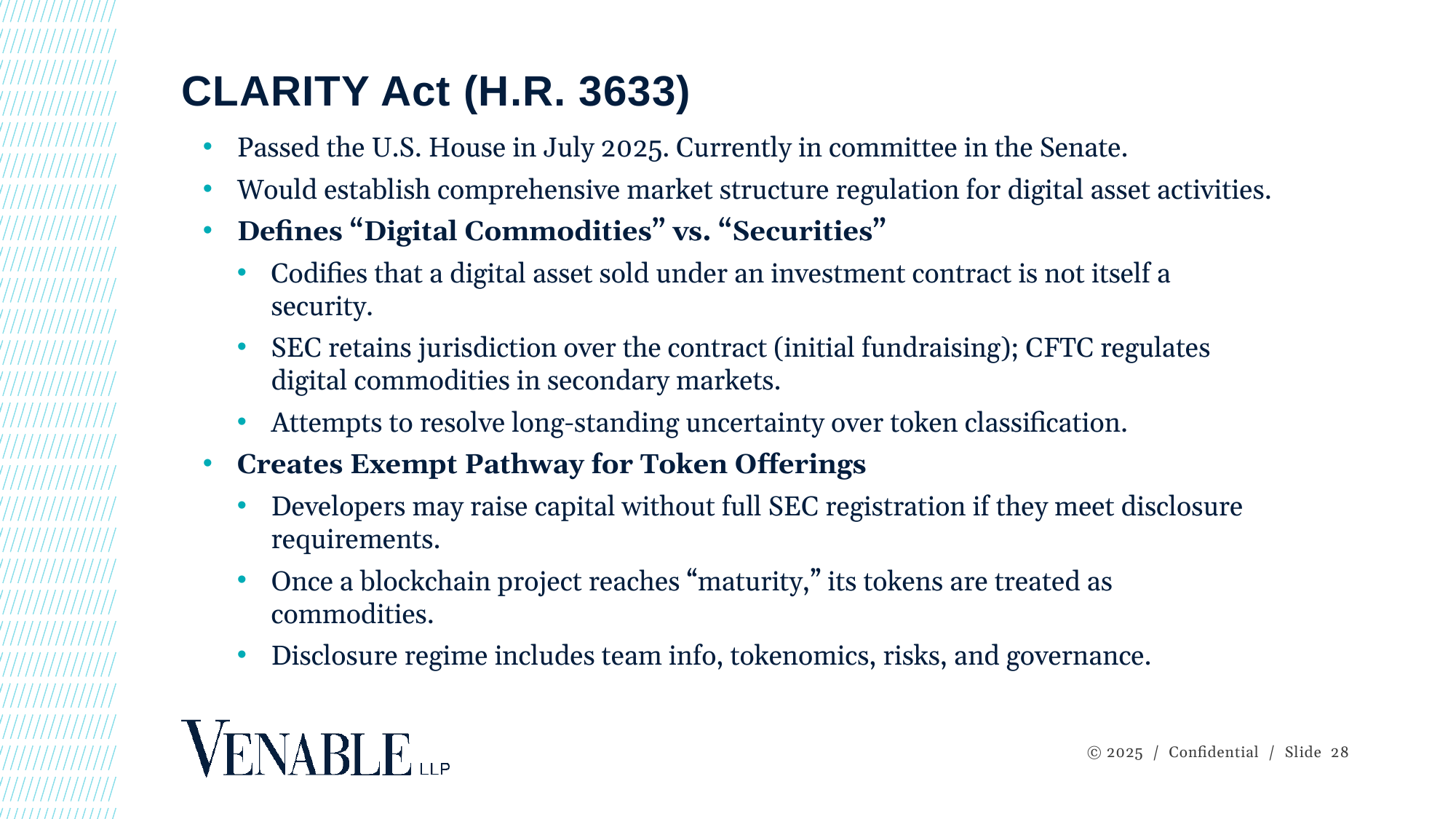

# CLARITY Act (H.R. 3633)
Passed the U.S. House in July 2025. Currently in committee in the Senate.
Would establish comprehensive market structure regulation for digital asset activities.
Defines “Digital Commodities” vs. “Securities”
Codifies that a digital asset sold under an investment contract is not itself a security.
SEC retains jurisdiction over the contract (initial fundraising); CFTC regulates digital commodities in secondary markets.
Attempts to resolve long-standing uncertainty over token classification.
Creates Exempt Pathway for Token Offerings
Developers may raise capital without full SEC registration if they meet disclosure requirements.
Once a blockchain project reaches “maturity,” its tokens are treated as commodities.
Disclosure regime includes team info, tokenomics, risks, and governance.

© 2025  /  Confidential  /  Slide  28